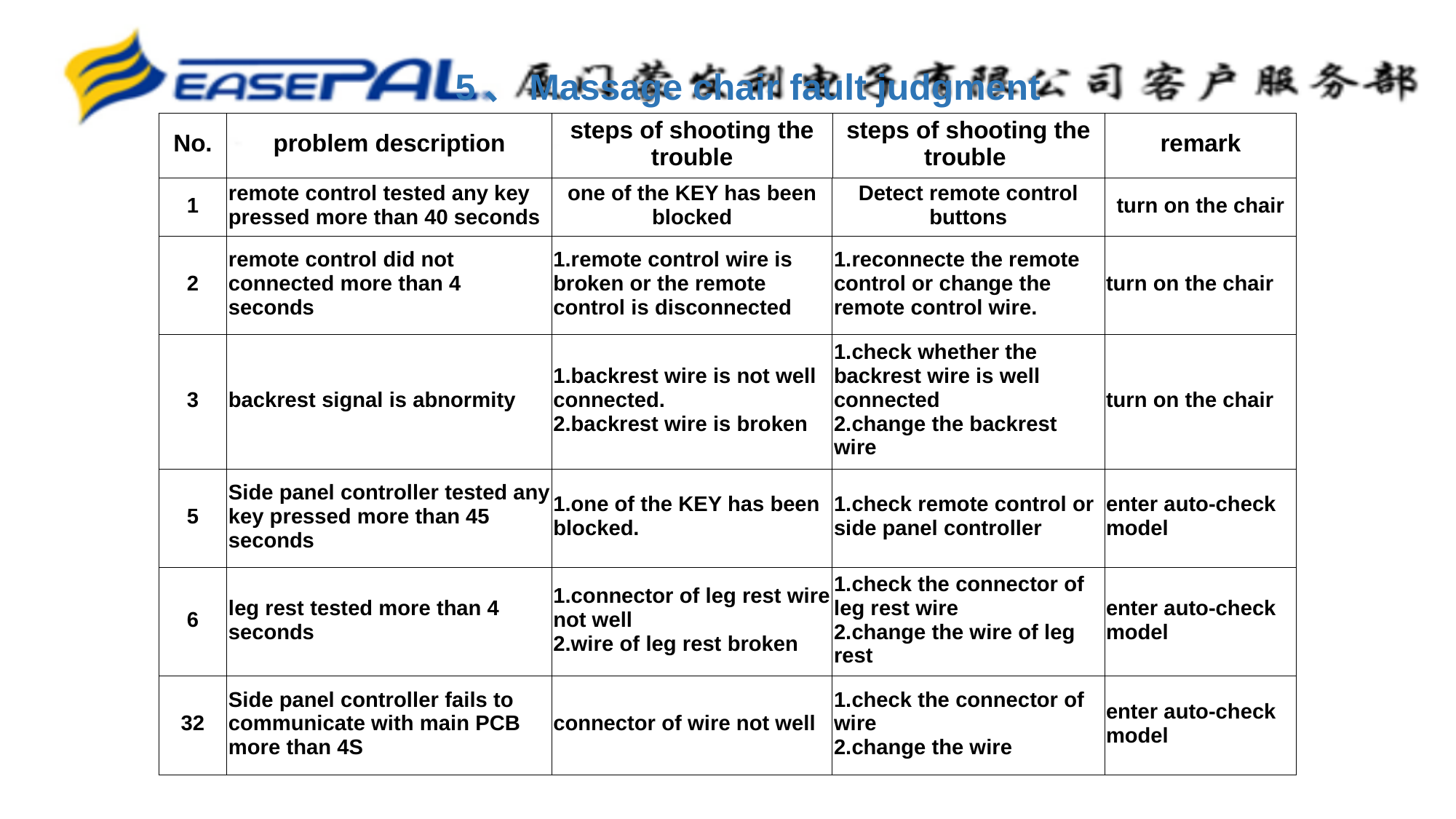

5、Massage chair fault judgment
| No. | problem description | steps of shooting the trouble | steps of shooting the trouble | remark |
| --- | --- | --- | --- | --- |
| 1 | remote control tested any key pressed more than 40 seconds | one of the KEY has been blocked | Detect remote control buttons | turn on the chair |
| --- | --- | --- | --- | --- |
| 2 | remote control did not connected more than 4 seconds | 1.remote control wire is broken or the remote control is disconnected | 1.reconnecte the remote control or change the remote control wire. | turn on the chair |
| 3 | backrest signal is abnormity | 1.backrest wire is not well connected. 2.backrest wire is broken | 1.check whether the backrest wire is well connected 2.change the backrest wire | turn on the chair |
| 5 | Side panel controller tested any key pressed more than 45 seconds | 1.one of the KEY has been blocked. | 1.check remote control or side panel controller | enter auto-check model |
| 6 | leg rest tested more than 4 seconds | 1.connector of leg rest wire not well 2.wire of leg rest broken | 1.check the connector of leg rest wire 2.change the wire of leg rest | enter auto-check model |
| 32 | Side panel controller fails to communicate with main PCB more than 4S | connector of wire not well | 1.check the connector of wire 2.change the wire | enter auto-check model |